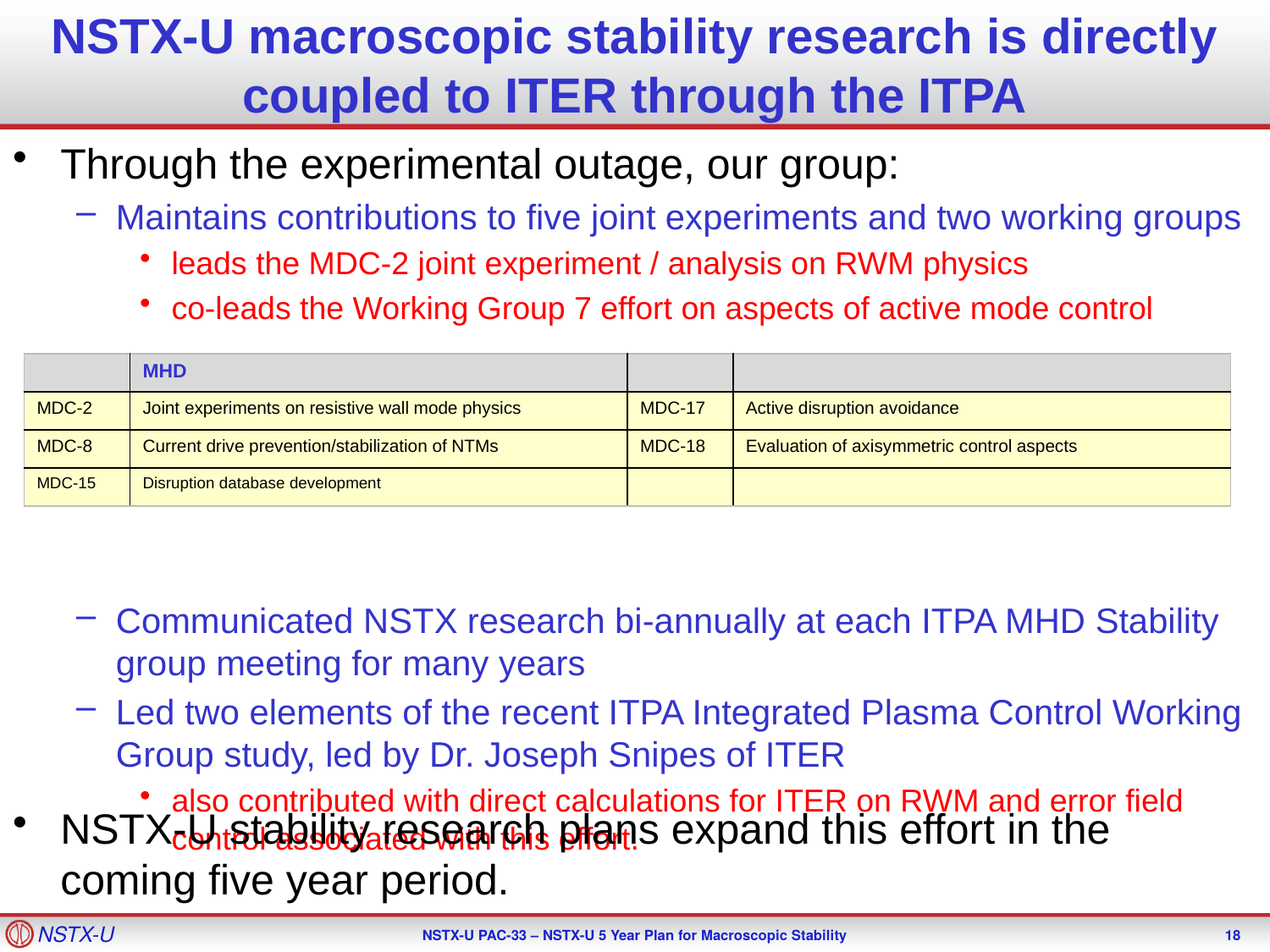

# NSTX-U macroscopic stability research is directly coupled to ITER through the ITPA
Through the experimental outage, our group:
Maintains contributions to five joint experiments and two working groups
leads the MDC-2 joint experiment / analysis on RWM physics
co-leads the Working Group 7 effort on aspects of active mode control

Communicated NSTX research bi-annually at each ITPA MHD Stability group meeting for many years
Led two elements of the recent ITPA Integrated Plasma Control Working Group study, led by Dr. Joseph Snipes of ITER
also contributed with direct calculations for ITER on RWM and error field control associated with this effort.

|  | MHD |  |  |
| --- | --- | --- | --- |
| MDC-2 | Joint experiments on resistive wall mode physics | MDC-17 | Active disruption avoidance |
| MDC-8 | Current drive prevention/stabilization of NTMs | MDC-18 | Evaluation of axisymmetric control aspects |
| MDC-15 | Disruption database development |  |  |
NSTX-U stability research plans expand this effort in the coming five year period.